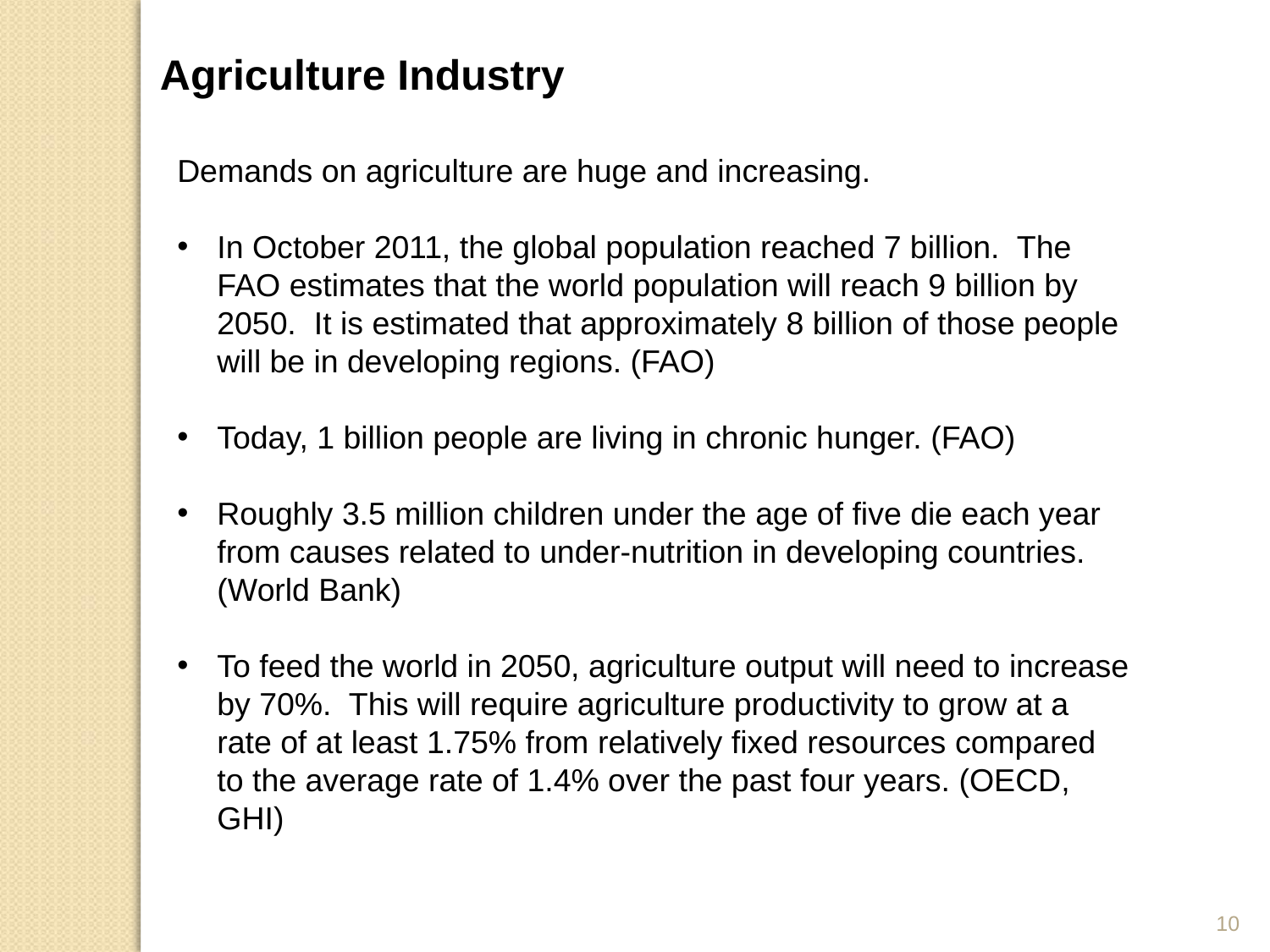

Agriculture Industry
Demands on agriculture are huge and increasing.

In October 2011, the global population reached 7 billion.  The FAO estimates that the world population will reach 9 billion by 2050.  It is estimated that approximately 8 billion of those people will be in developing regions. (FAO)

Today, 1 billion people are living in chronic hunger. (FAO)

Roughly 3.5 million children under the age of five die each year from causes related to under-nutrition in developing countries. (World Bank)

To feed the world in 2050, agriculture output will need to increase by 70%.  This will require agriculture productivity to grow at a rate of at least 1.75% from relatively fixed resources compared to the average rate of 1.4% over the past four years. (OECD, GHI)
10